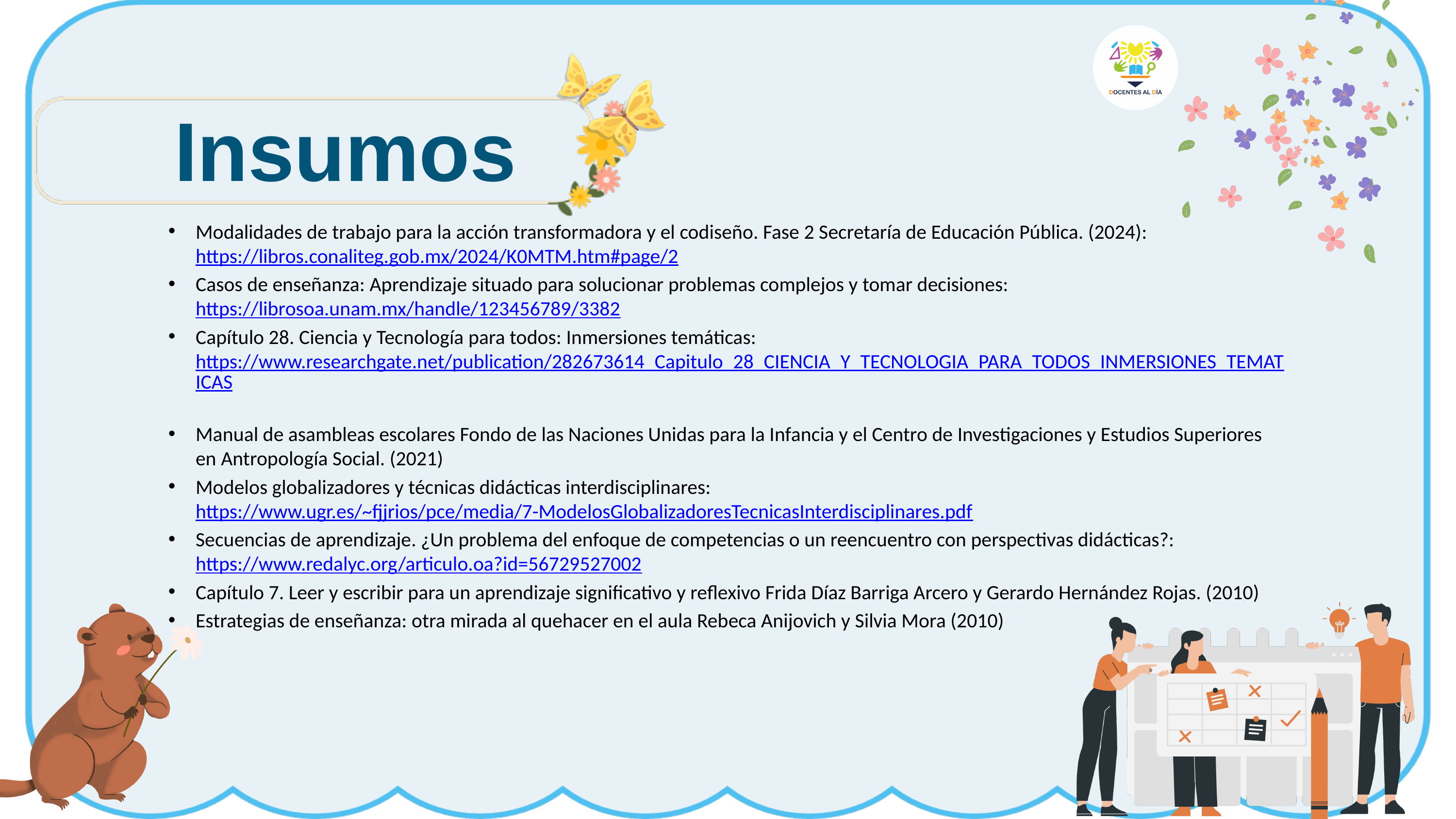

Insumos

Modalidades de trabajo para la acción transformadora y el codiseño. Fase 2 Secretaría de Educación Pública. (2024): https://libros.conaliteg.gob.mx/2024/K0MTM.htm#page/2
Casos de enseñanza: Aprendizaje situado para solucionar problemas complejos y tomar decisiones: https://librosoa.unam.mx/handle/123456789/3382
Capítulo 28. Ciencia y Tecnología para todos: Inmersiones temáticas: https://www.researchgate.net/publication/282673614_Capitulo_28_CIENCIA_Y_TECNOLOGIA_PARA_TODOS_INMERSIONES_TEMATICAS
Manual de asambleas escolares Fondo de las Naciones Unidas para la Infancia y el Centro de Investigaciones y Estudios Superiores en Antropología Social. (2021)
Modelos globalizadores y técnicas didácticas interdisciplinares: https://www.ugr.es/~fjjrios/pce/media/7-ModelosGlobalizadoresTecnicasInterdisciplinares.pdf
Secuencias de aprendizaje. ¿Un problema del enfoque de competencias o un reencuentro con perspectivas didácticas?: https://www.redalyc.org/articulo.oa?id=56729527002
Capítulo 7. Leer y escribir para un aprendizaje significativo y reflexivo Frida Díaz Barriga Arcero y Gerardo Hernández Rojas. (2010)
Estrategias de enseñanza: otra mirada al quehacer en el aula Rebeca Anijovich y Silvia Mora (2010)